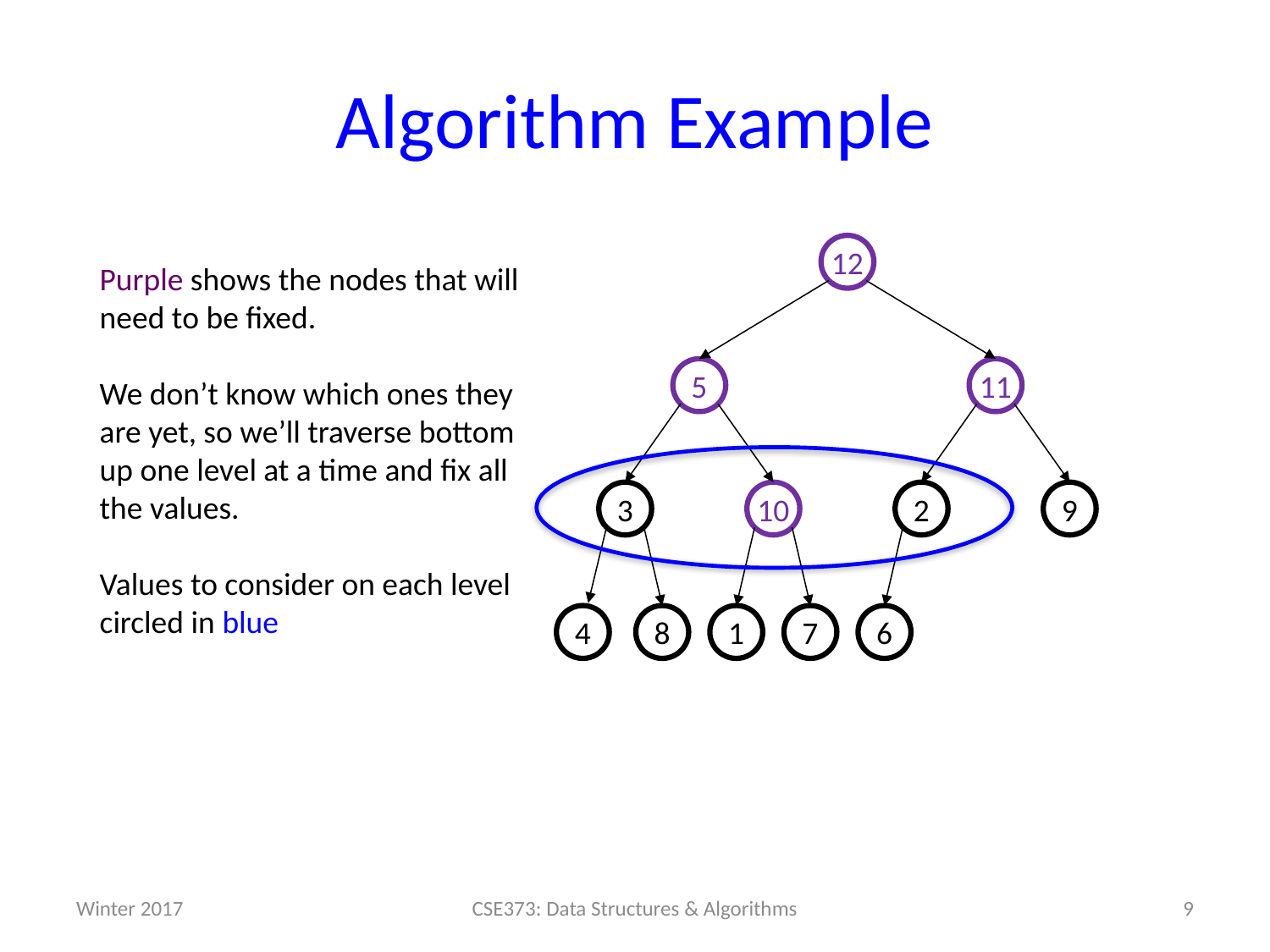

# Algorithm Example
12
Purple shows the nodes that will need to be fixed.

We don’t know which ones they are yet, so we’ll traverse bottom up one level at a time and fix all the values.

Values to consider on each level circled in blue
5
11

3
10
2
9
4
8
1
7
6
Winter 2017
9
CSE373: Data Structures & Algorithms